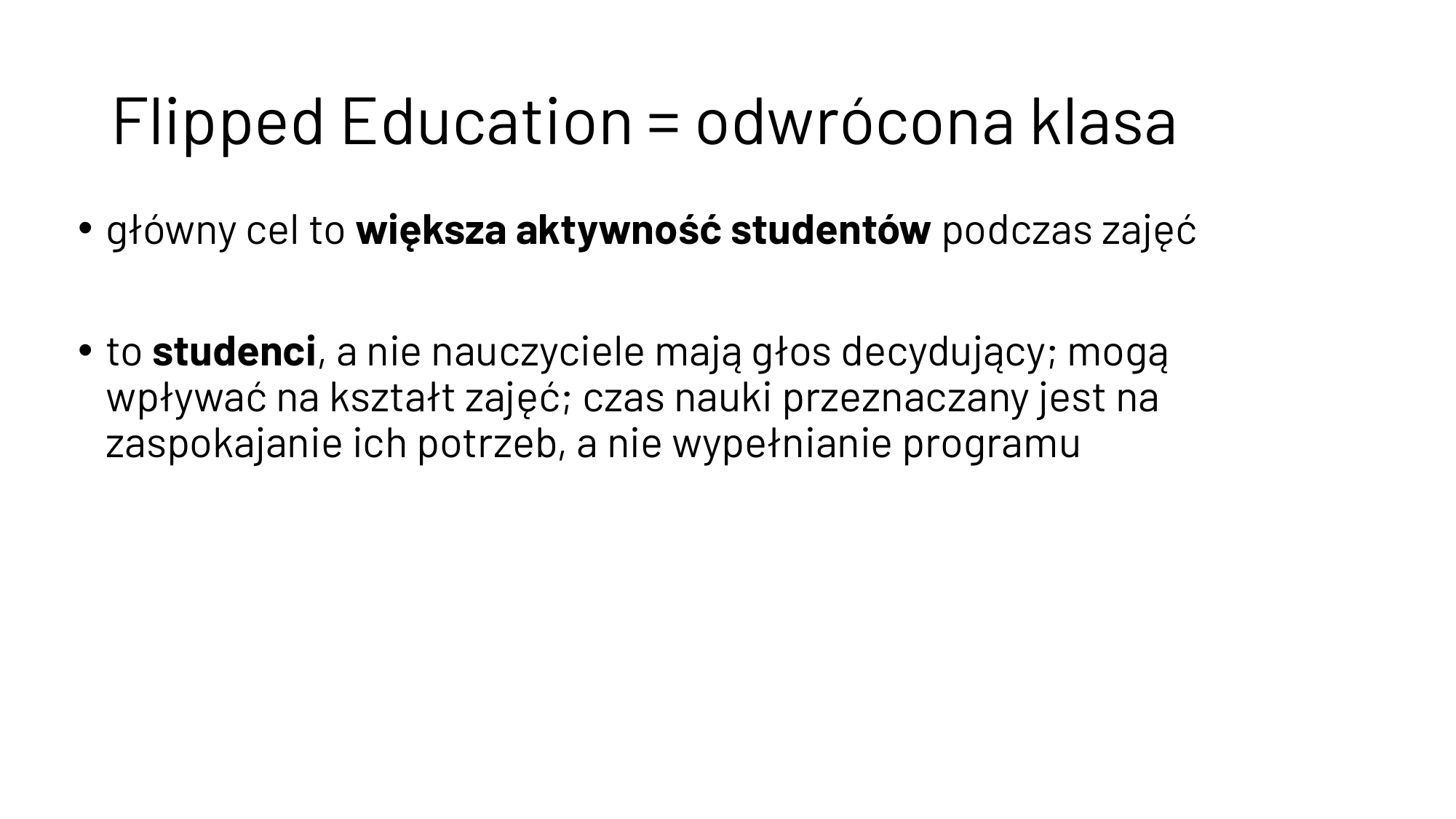

# Flipped Education = odwrócona klasa
główny cel to większa aktywność studentów podczas zajęć

to studenci, a nie nauczyciele mają głos decydujący; mogą wpływać na kształt zajęć; czas nauki przeznaczany jest na zaspokajanie ich potrzeb, a nie wypełnianie programu